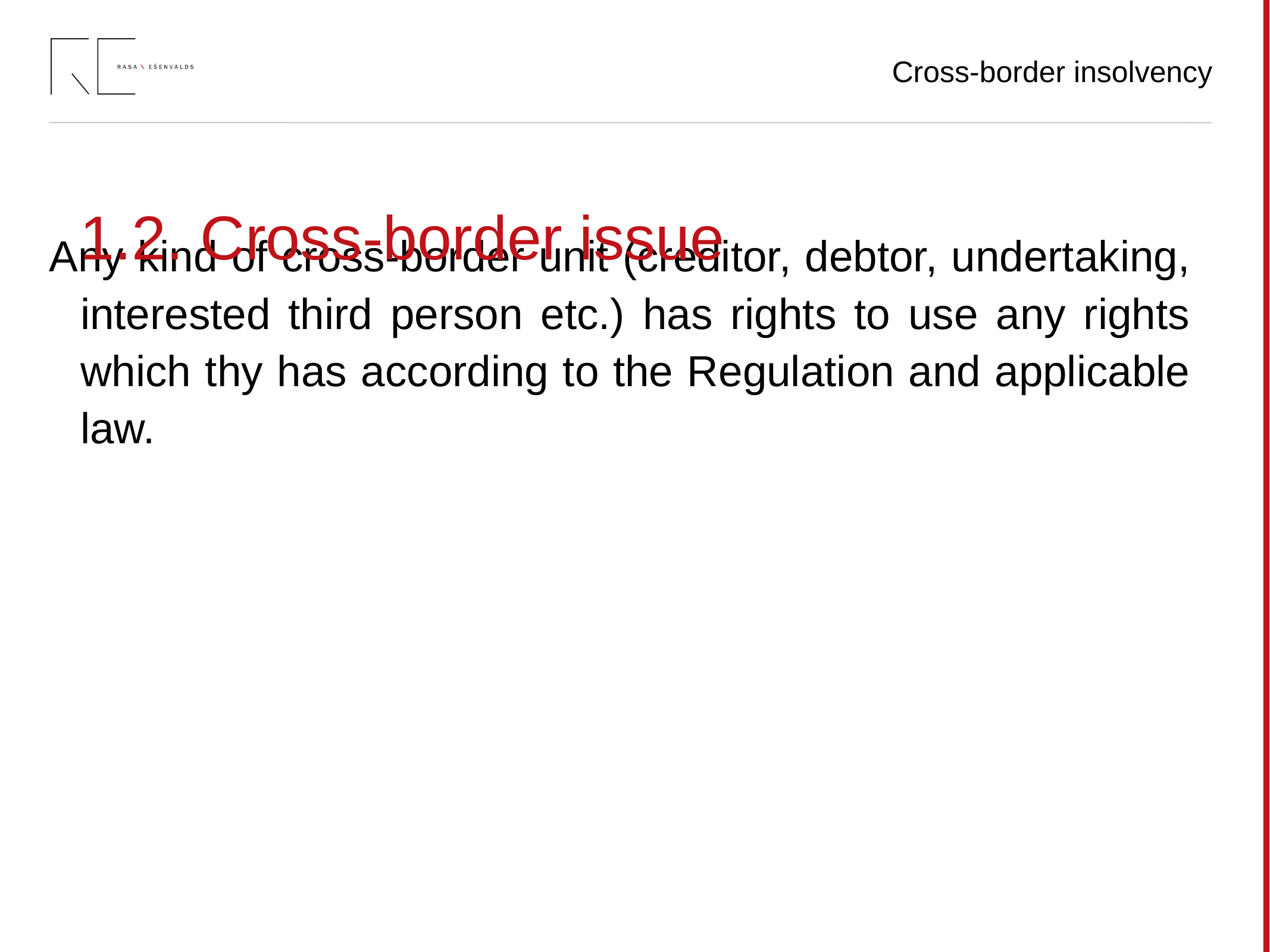

Cross-border insolvency
1.2. Cross-border issue

# Any kind of cross-border unit (creditor, debtor, undertaking, interested third person etc.) has rights to use any rights which thy has according to the Regulation and applicable law.